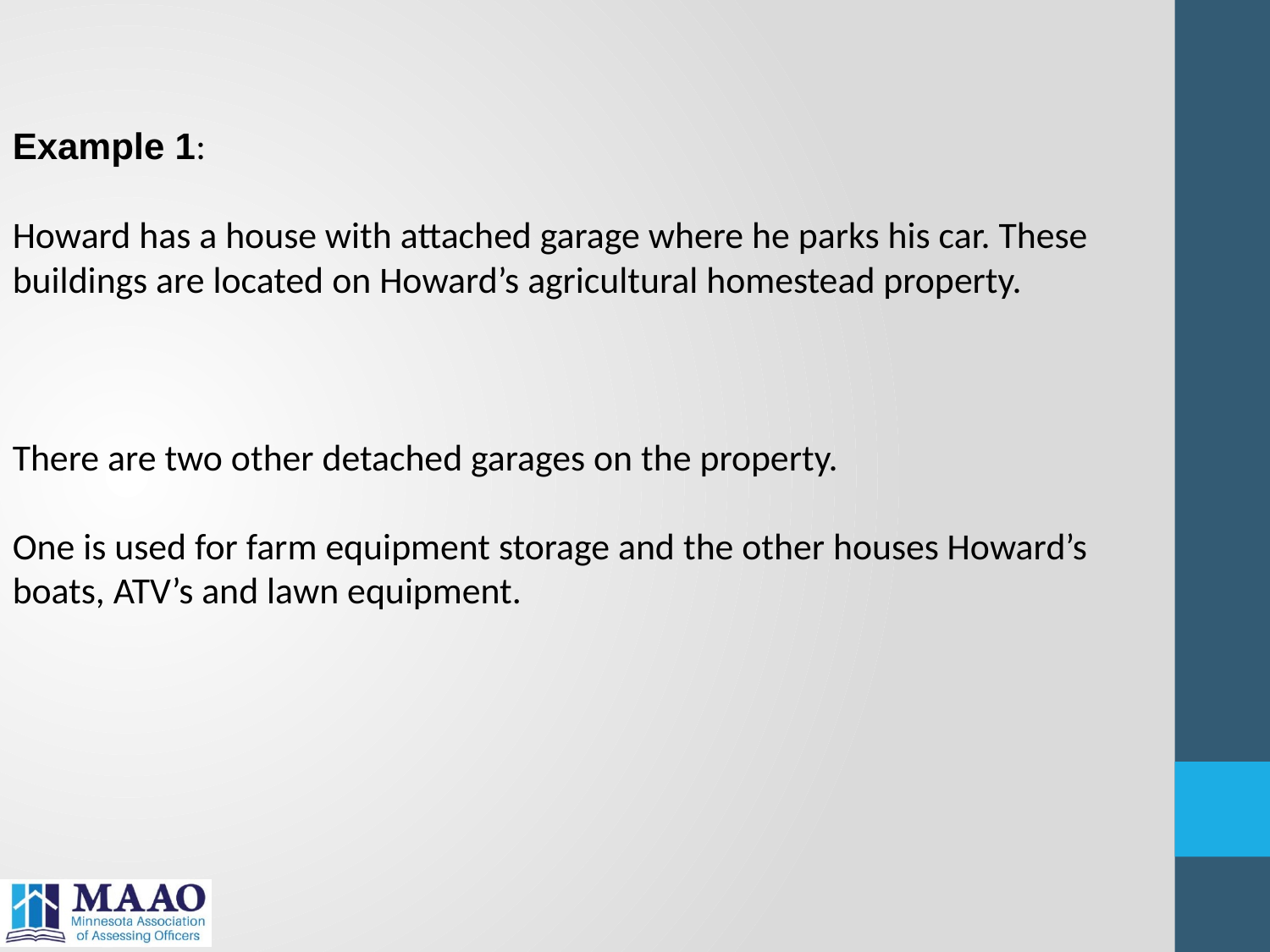

Example 1:

Howard has a house with attached garage where he parks his car. These buildings are located on Howard’s agricultural homestead property.

There are two other detached garages on the property.

One is used for farm equipment storage and the other houses Howard’s boats, ATV’s and lawn equipment.